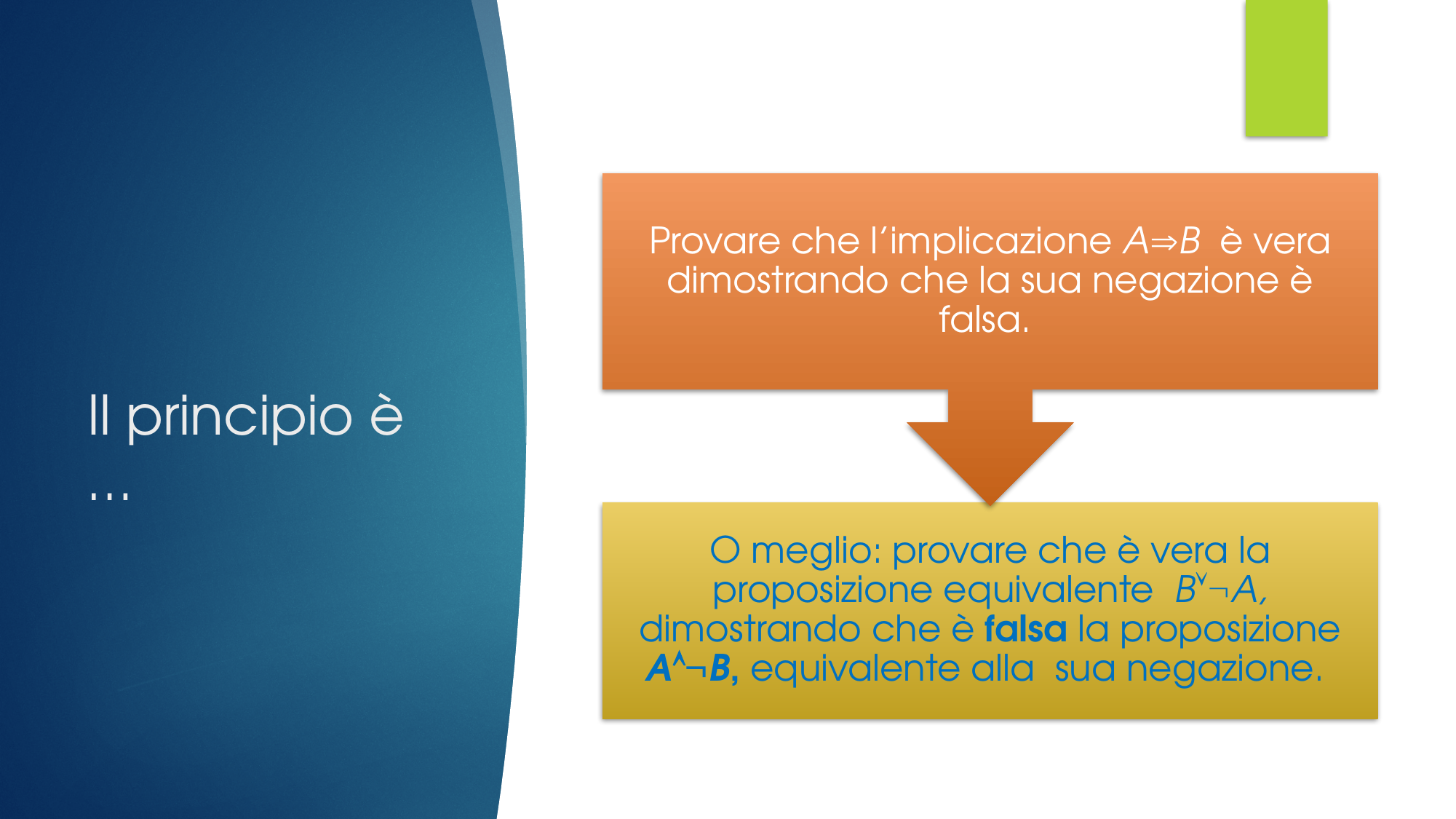

# Il principio è …
O meglio: provare che è vera la proposizione equivalente  B∨¬A, dimostrando che è falsa la proposizione A∧¬B, equivalente alla  sua negazione.
Provare che l’implicazione A⇒B  è vera dimostrando che la sua negazione è falsa.